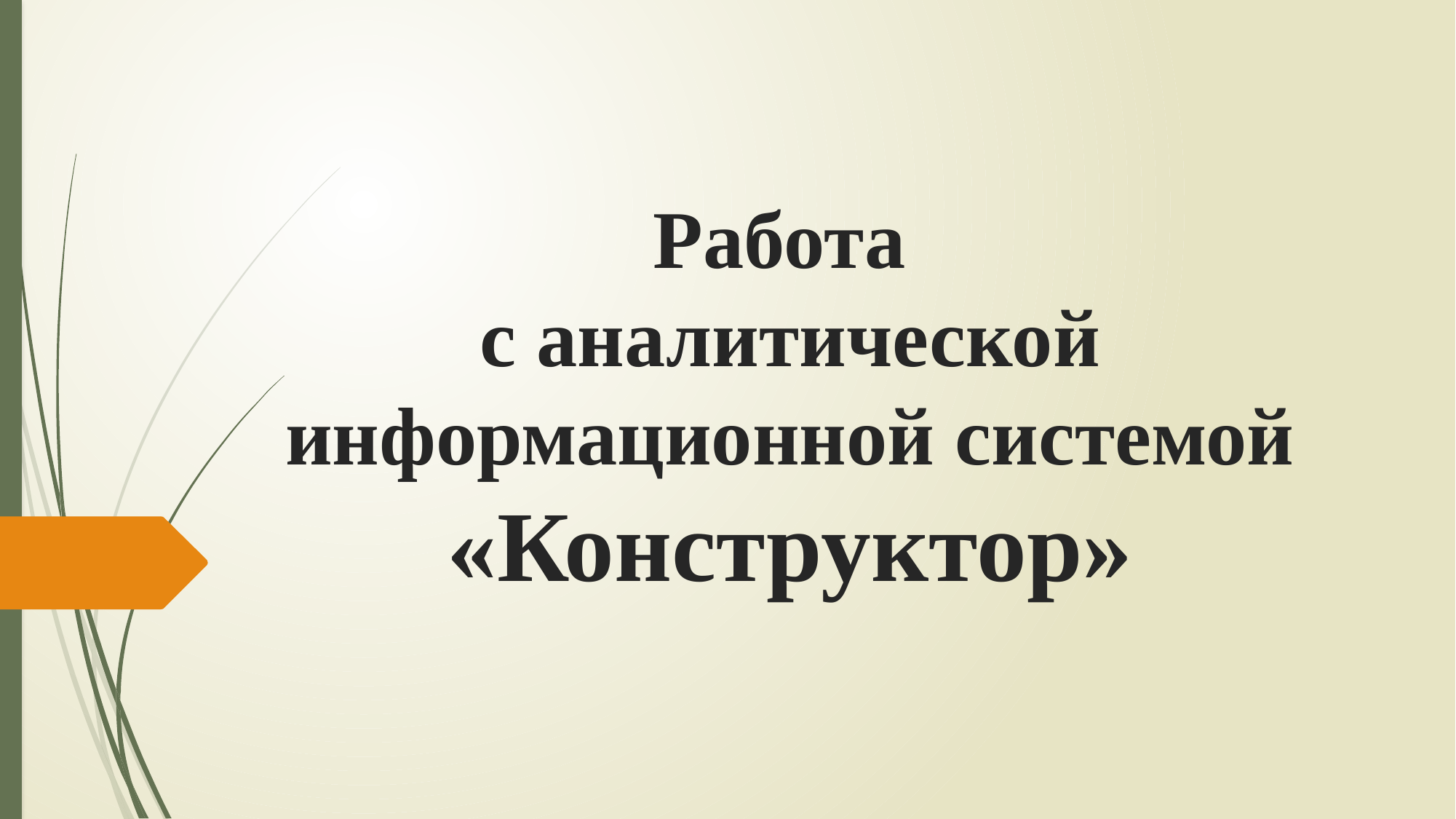

# Работа с аналитической информационной системой «Конструктор»